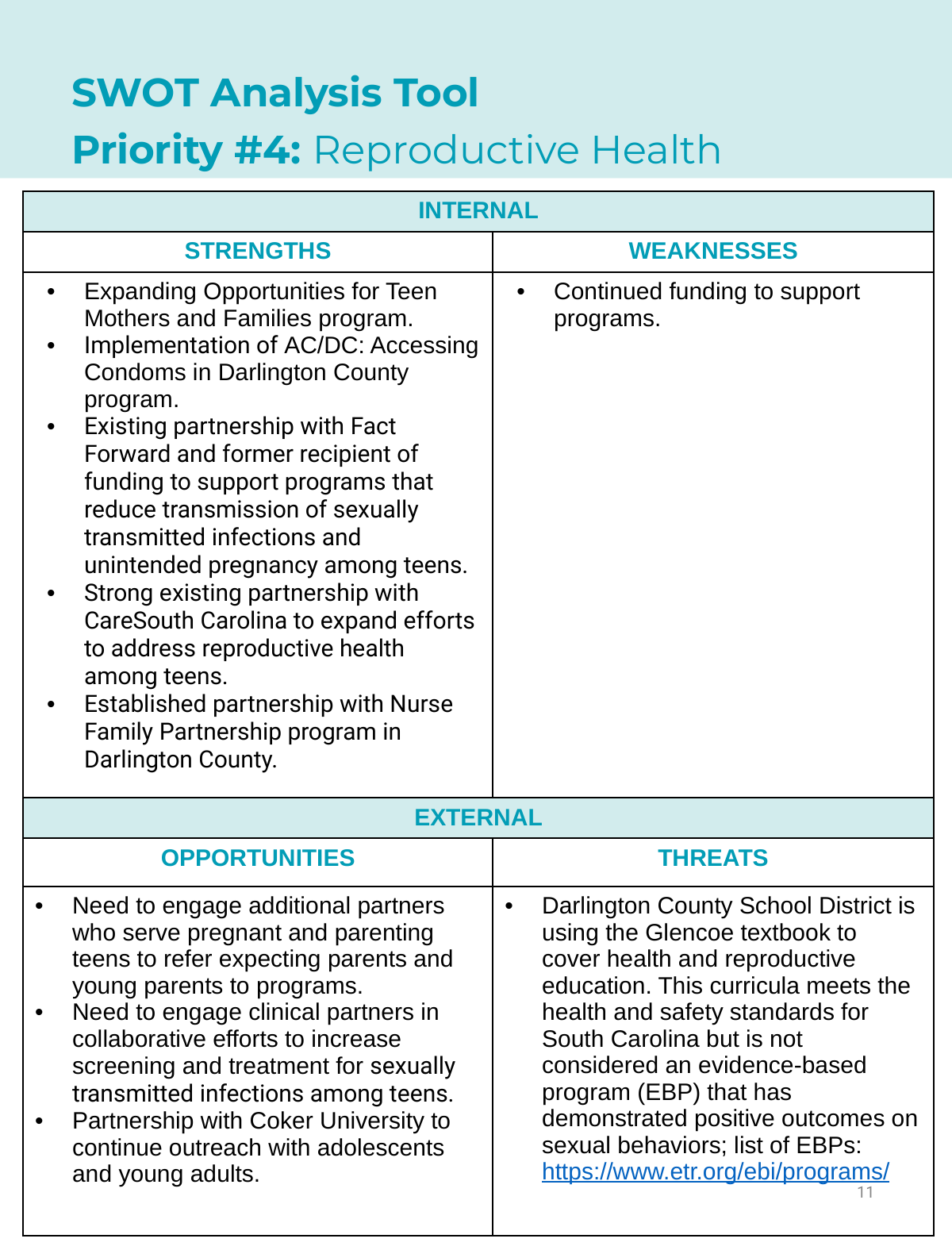

SWOT Analysis Tool
Priority #4: Reproductive Health

| INTERNAL |  |
| --- | --- |
| STRENGTHS | WEAKNESSES |
| Expanding Opportunities for Teen Mothers and Families program. Implementation of AC/DC: Accessing Condoms in Darlington County program. Existing partnership with Fact Forward and former recipient of funding to support programs that reduce transmission of sexually transmitted infections and unintended pregnancy among teens. Strong existing partnership with CareSouth Carolina to expand efforts to address reproductive health among teens. Established partnership with Nurse Family Partnership program in Darlington County. | Continued funding to support programs. |
| EXTERNAL |  |
| OPPORTUNITIES | THREATS |
| Need to engage additional partners who serve pregnant and parenting teens to refer expecting parents and young parents to programs. Need to engage clinical partners in collaborative efforts to increase screening and treatment for sexually transmitted infections among teens. Partnership with Coker University to continue outreach with adolescents and young adults. | Darlington County School District is using the Glencoe textbook to cover health and reproductive education. This curricula meets the health and safety standards for South Carolina but is not considered an evidence-based program (EBP) that has demonstrated positive outcomes on sexual behaviors; list of EBPs: https://www.etr.org/ebi/programs/ |
11